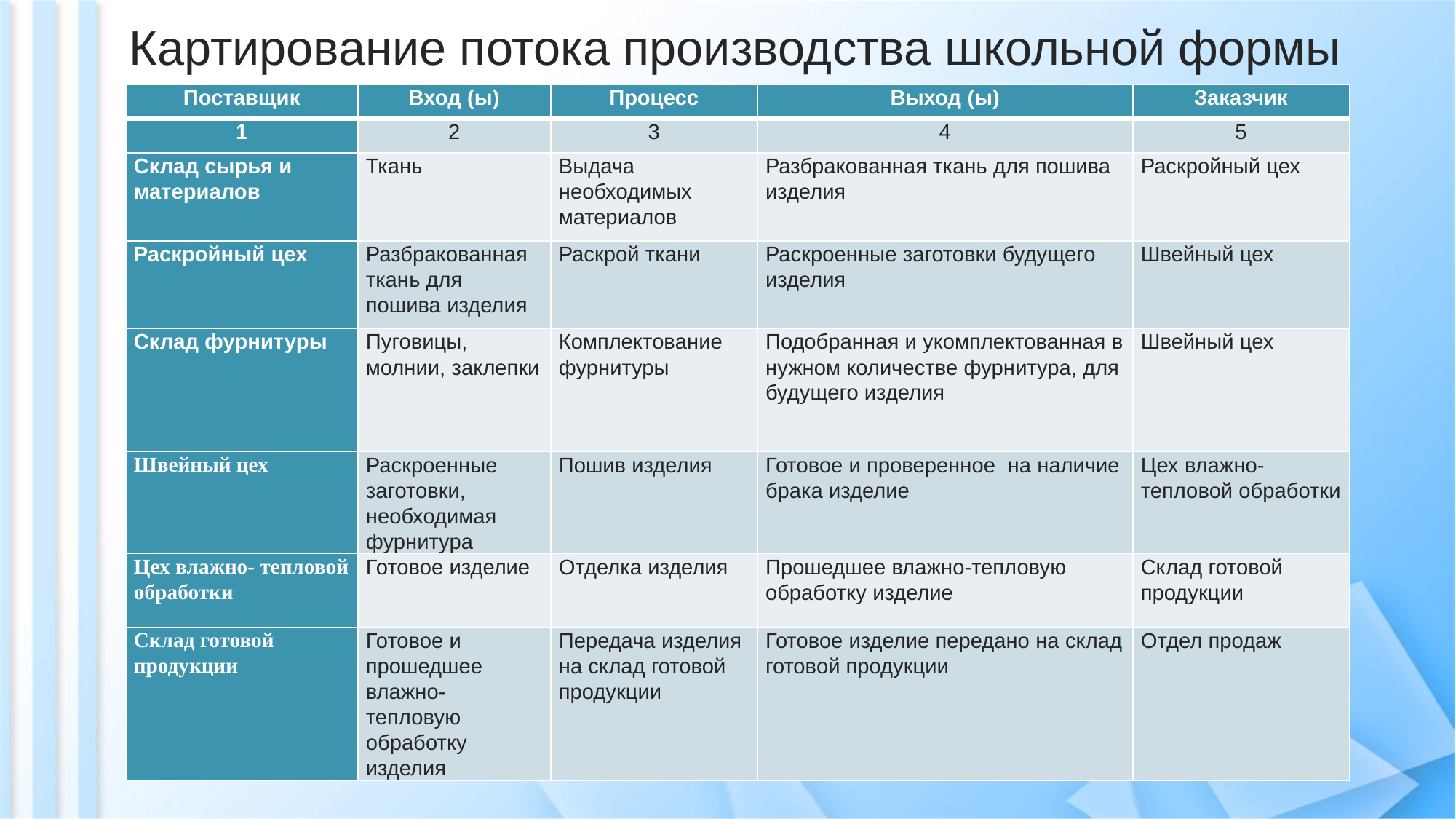

# Картирование потока производства школьной формы
| Поставщик | Вход (ы) | Процесс | Выход (ы) | Заказчик |
| --- | --- | --- | --- | --- |
| 1 | 2 | 3 | 4 | 5 |
| Склад сырья и материалов | Ткань | Выдача необходимых материалов | Разбракованная ткань для пошива изделия | Раскройный цех |
| Раскройный цех | Разбракованная ткань для пошива изделия | Раскрой ткани | Раскроенные заготовки будущего изделия | Швейный цех |
| Склад фурнитуры | Пуговицы, молнии, заклепки | Комплектование фурнитуры | Подобранная и укомплектованная в нужном количестве фурнитура, для будущего изделия | Швейный цех |
| Швейный цех | Раскроенные заготовки, необходимая фурнитура | Пошив изделия | Готовое и проверенное на наличие брака изделие | Цех влажно- тепловой обработки |
| Цех влажно- тепловой обработки | Готовое изделие | Отделка изделия | Прошедшее влажно-тепловую обработку изделие | Склад готовой продукции |
| Склад готовой продукции | Готовое и прошедшее влажно- тепловую обработку изделия | Передача изделия на склад готовой продукции | Готовое изделие передано на склад готовой продукции | Отдел продаж |